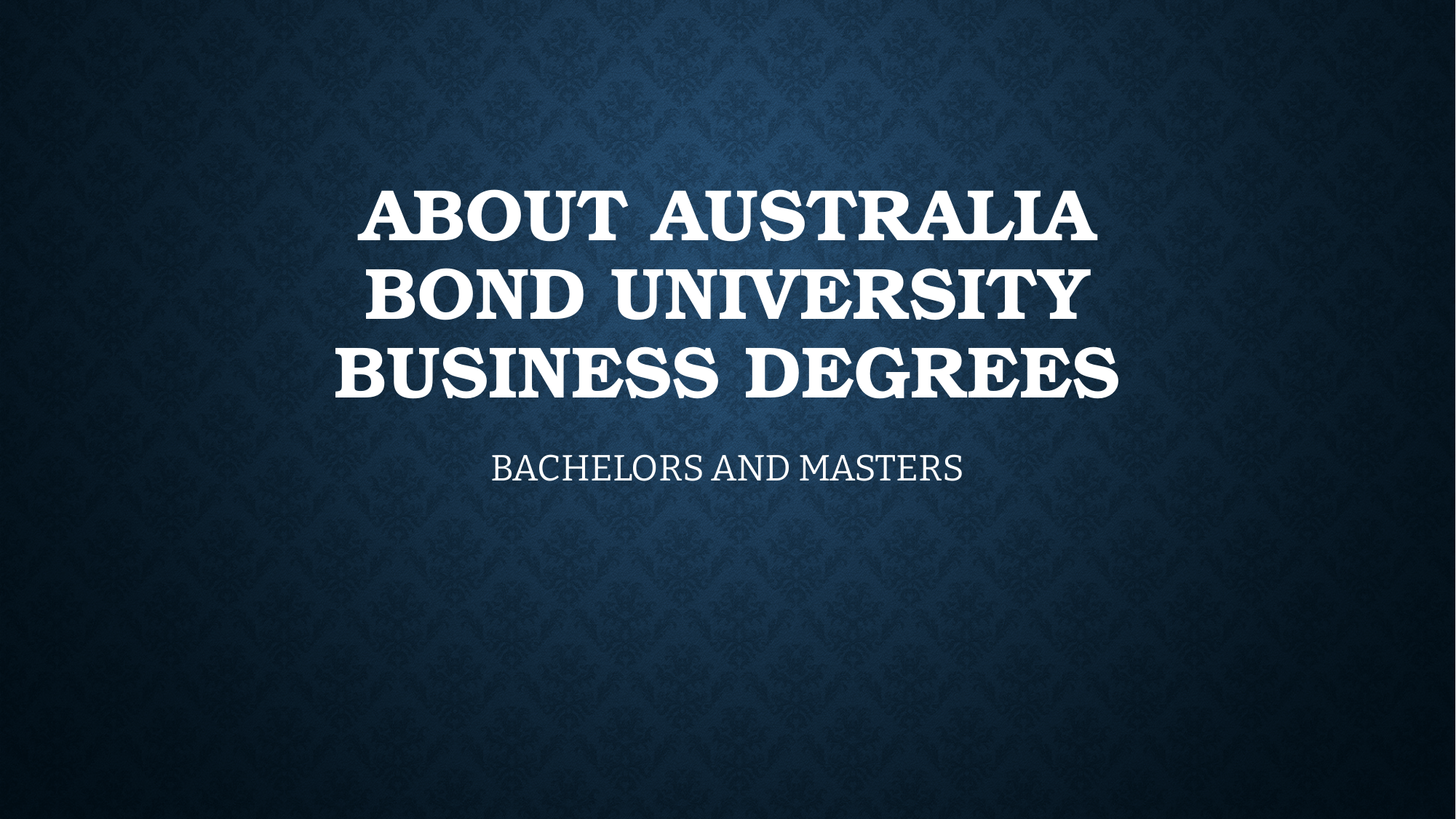

# ABOUT AUSTRALIA BOND UNIVERSITY BUSINESS DEGREES
BACHELORS AND MASTERS